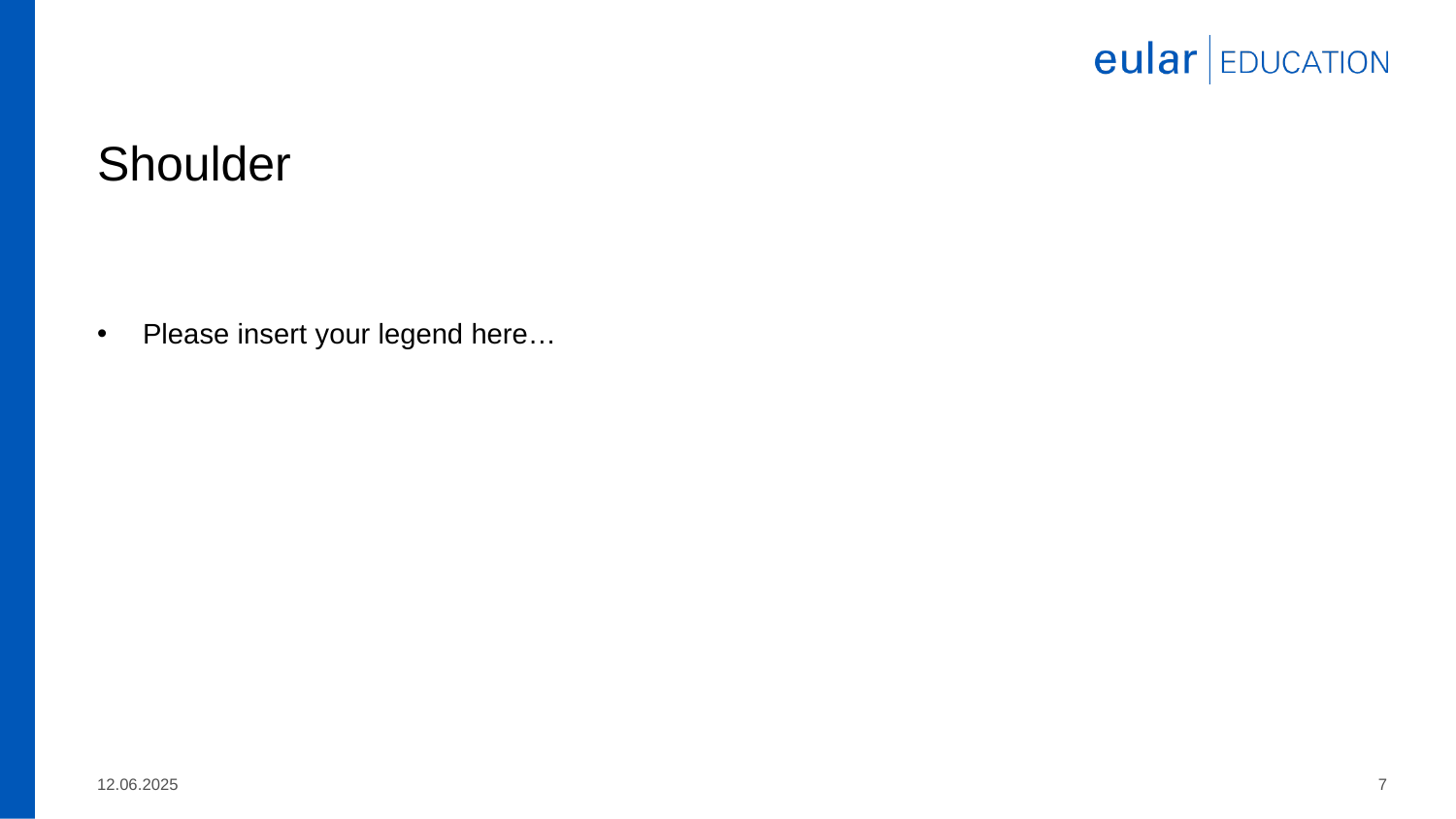

# Shoulder
Please insert your legend here…
12.06.2025

7